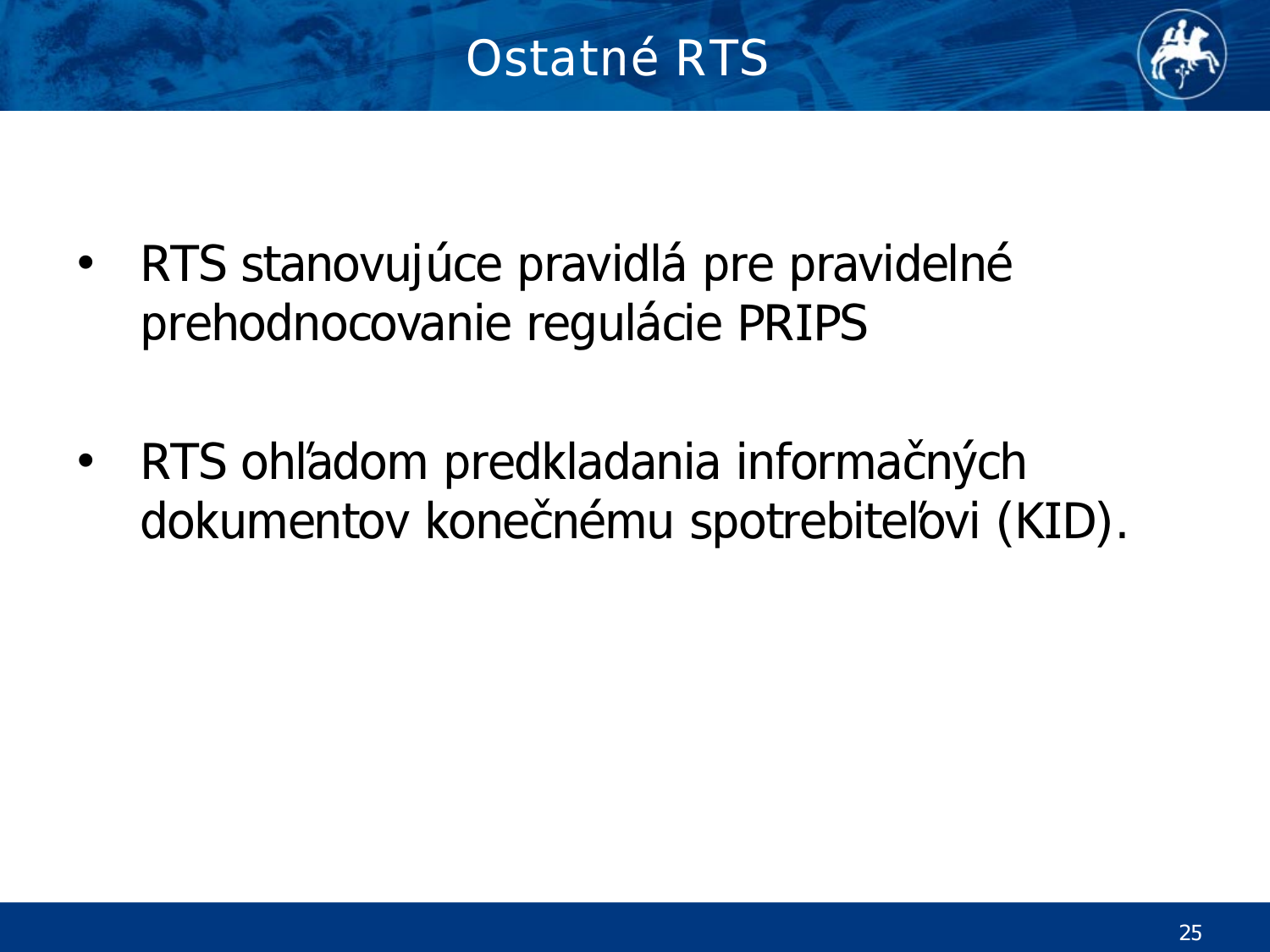

Ostatné RTS
RTS stanovujúce pravidlá pre pravidelné prehodnocovanie regulácie PRIPS

RTS ohľadom predkladania informačných dokumentov konečnému spotrebiteľovi (KID).
25